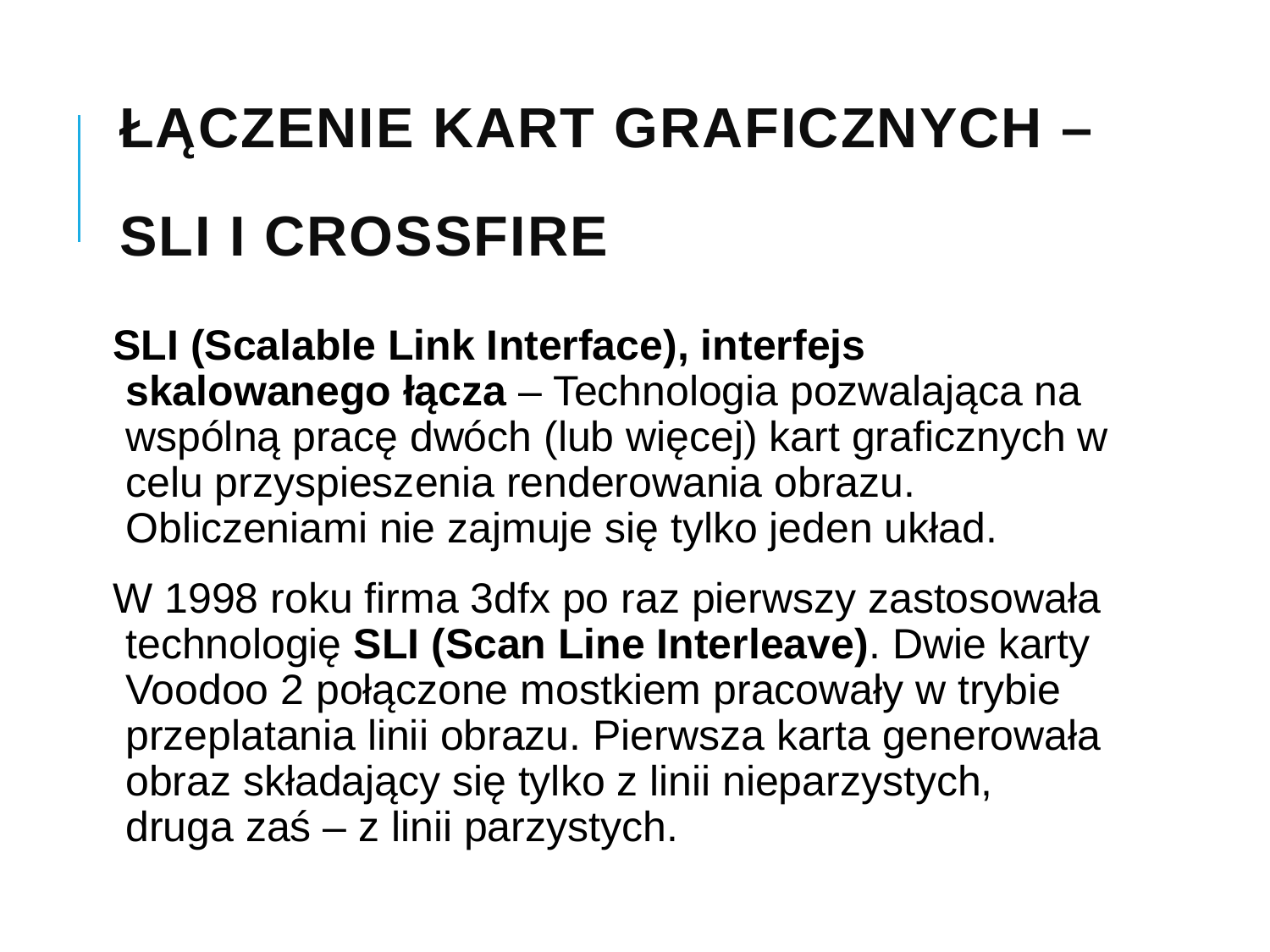

# Łączenie kart graficznych – SLI i CrossFire
SLI (Scalable Link Interface), interfejs skalowanego łącza – Technologia pozwalająca na wspólną pracę dwóch (lub więcej) kart graficznych w celu przyspieszenia renderowania obrazu. Obliczeniami nie zajmuje się tylko jeden układ.
W 1998 roku firma 3dfx po raz pierwszy zastosowała technologię SLI (Scan Line Interleave). Dwie karty Voodoo 2 połączone mostkiem pracowały w trybie przeplatania linii obrazu. Pierwsza karta generowała obraz składający się tylko z linii nieparzystych, druga zaś – z linii parzystych.